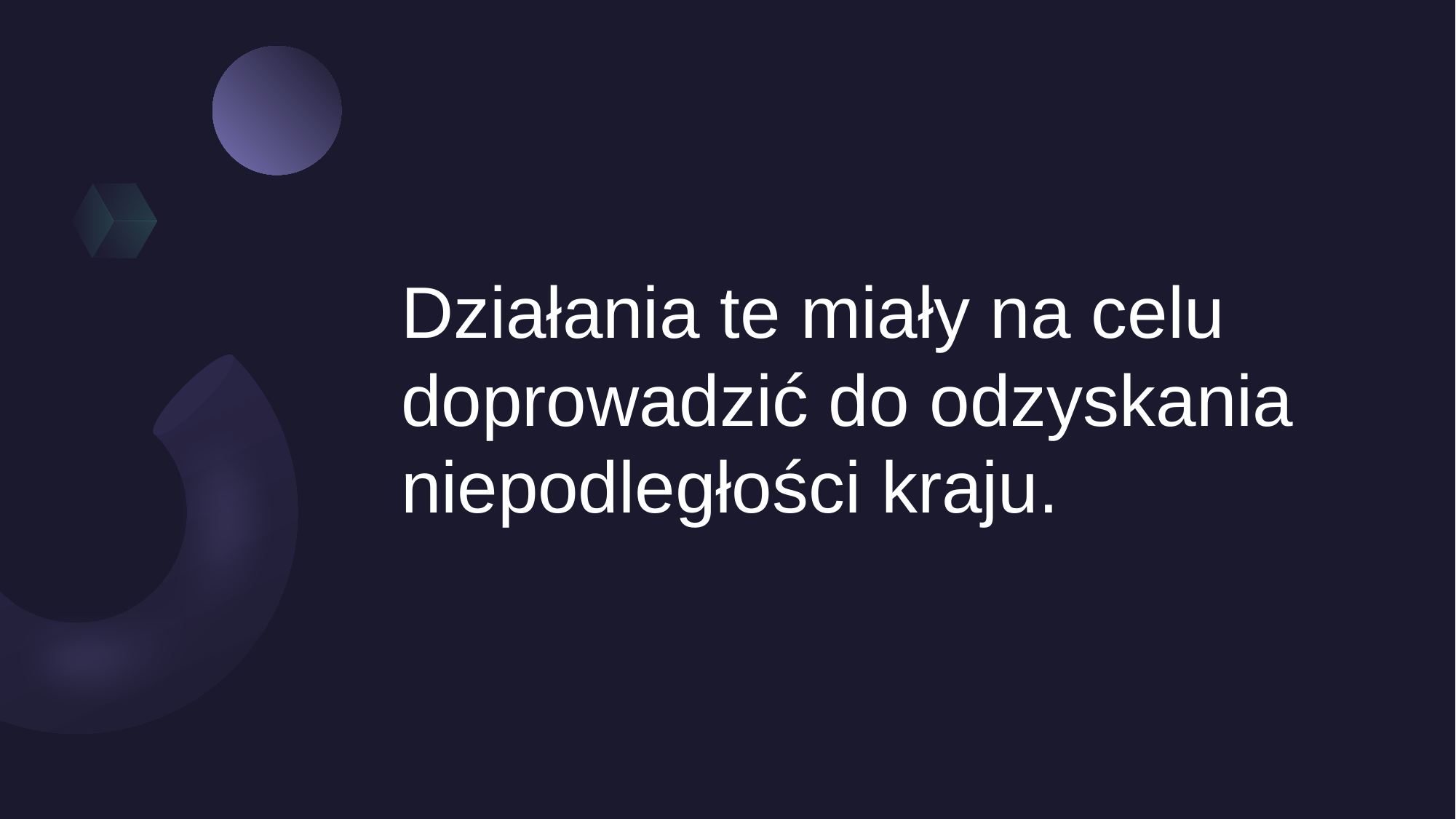

# Działania te miały na celu doprowadzić do odzyskania niepodległości kraju.